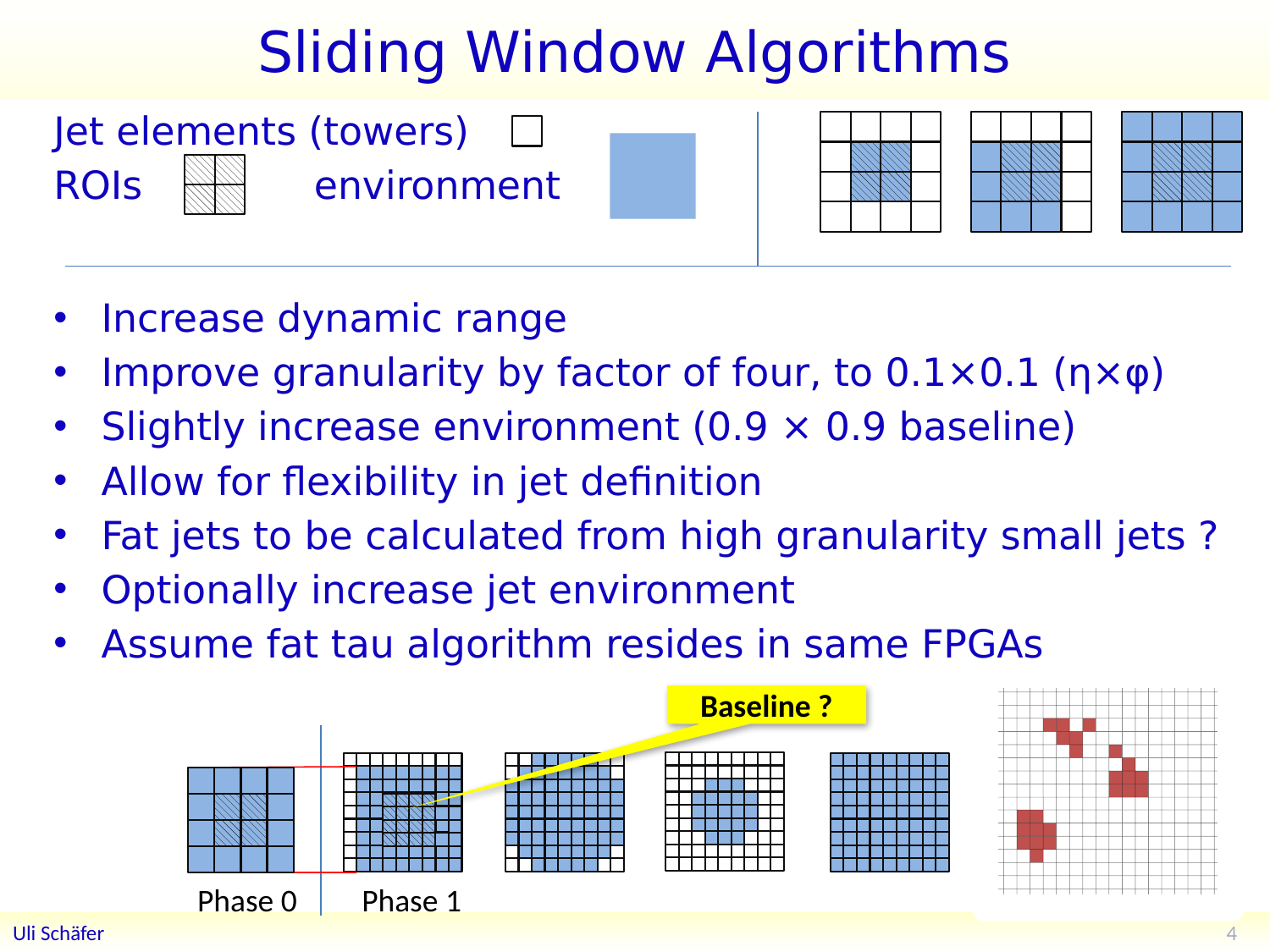

# Sliding Window Algorithms

Jet elements (towers)
ROIs              environment

Increase dynamic range
Improve granularity by factor of four, to 0.1×0.1 (η×φ)
Slightly increase environment (0.9 × 0.9 baseline)
Allow for flexibility in jet definition
Fat jets to be calculated from high granularity small jets ?
Optionally increase jet environment
Assume fat tau algorithm resides in same FPGAs

Phase 0         Phase 1
Baseline ?
4
Uli Schäfer